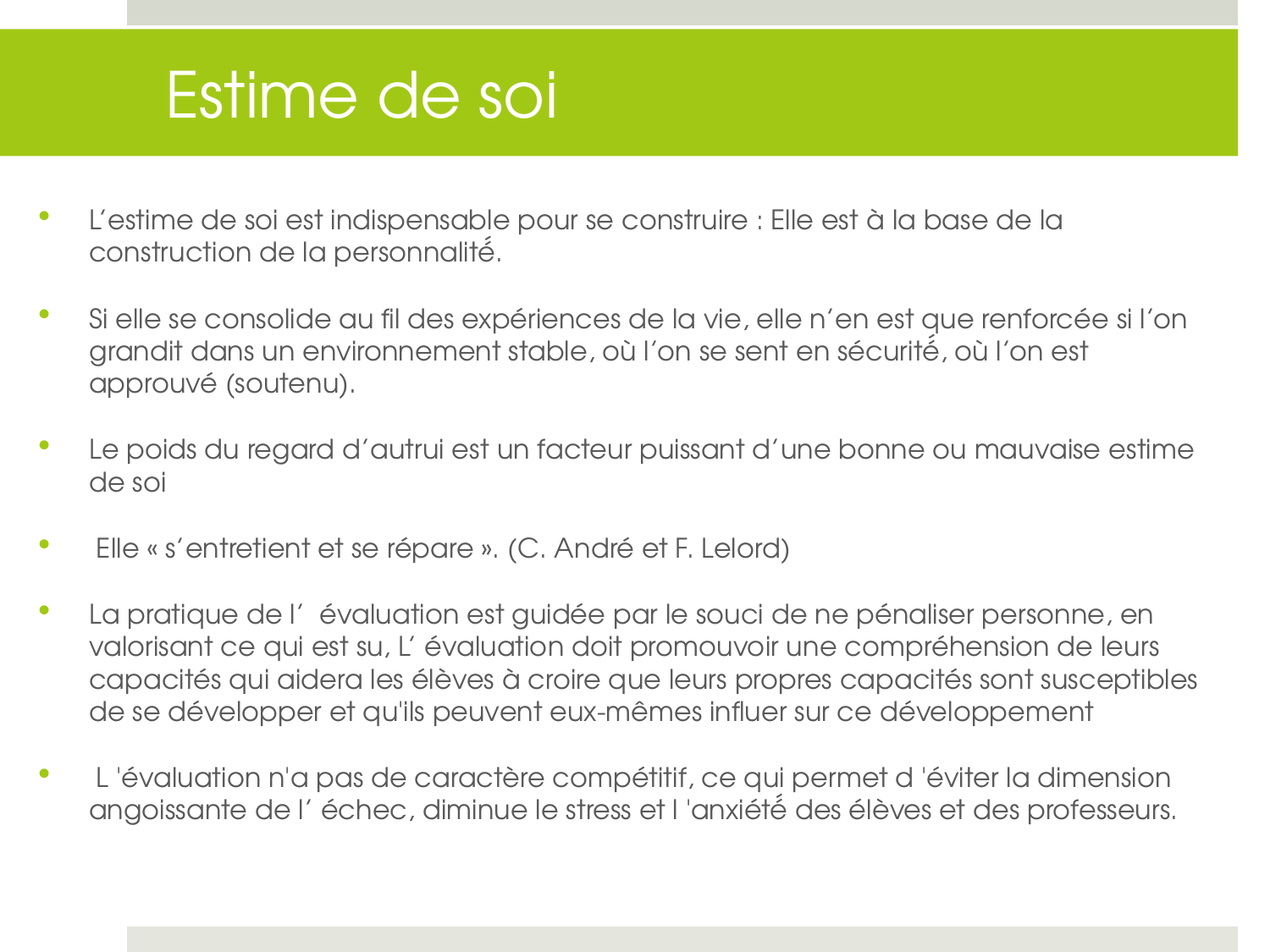

# Estime de soi
L’estime de soi est indispensable pour se construire : Elle est à la base de la construction de la personnalité́.
Si elle se consolide au fil des expériences de la vie, elle n’en est que renforcée si l’on grandit dans un environnement stable, où l’on se sent en sécurité́, où l’on est approuvé (soutenu).
Le poids du regard d’autrui est un facteur puissant d’une bonne ou mauvaise estime de soi
 Elle « s’entretient et se répare ». (C. André et F. Lelord)
La pratique de l’  évaluation est guidée par le souci de ne pénaliser personne, en valorisant ce qui est su, L’ évaluation doit promouvoir une compréhension de leurs capacités qui aidera les élèves à croire que leurs propres capacités sont susceptibles de se développer et qu'ils peuvent eux-mêmes influer sur ce développement
 L 'évaluation n'a pas de caractère compétitif, ce qui permet d 'éviter la dimension angoissante de l’ échec, diminue le stress et l 'anxiété́ des élèves et des professeurs.